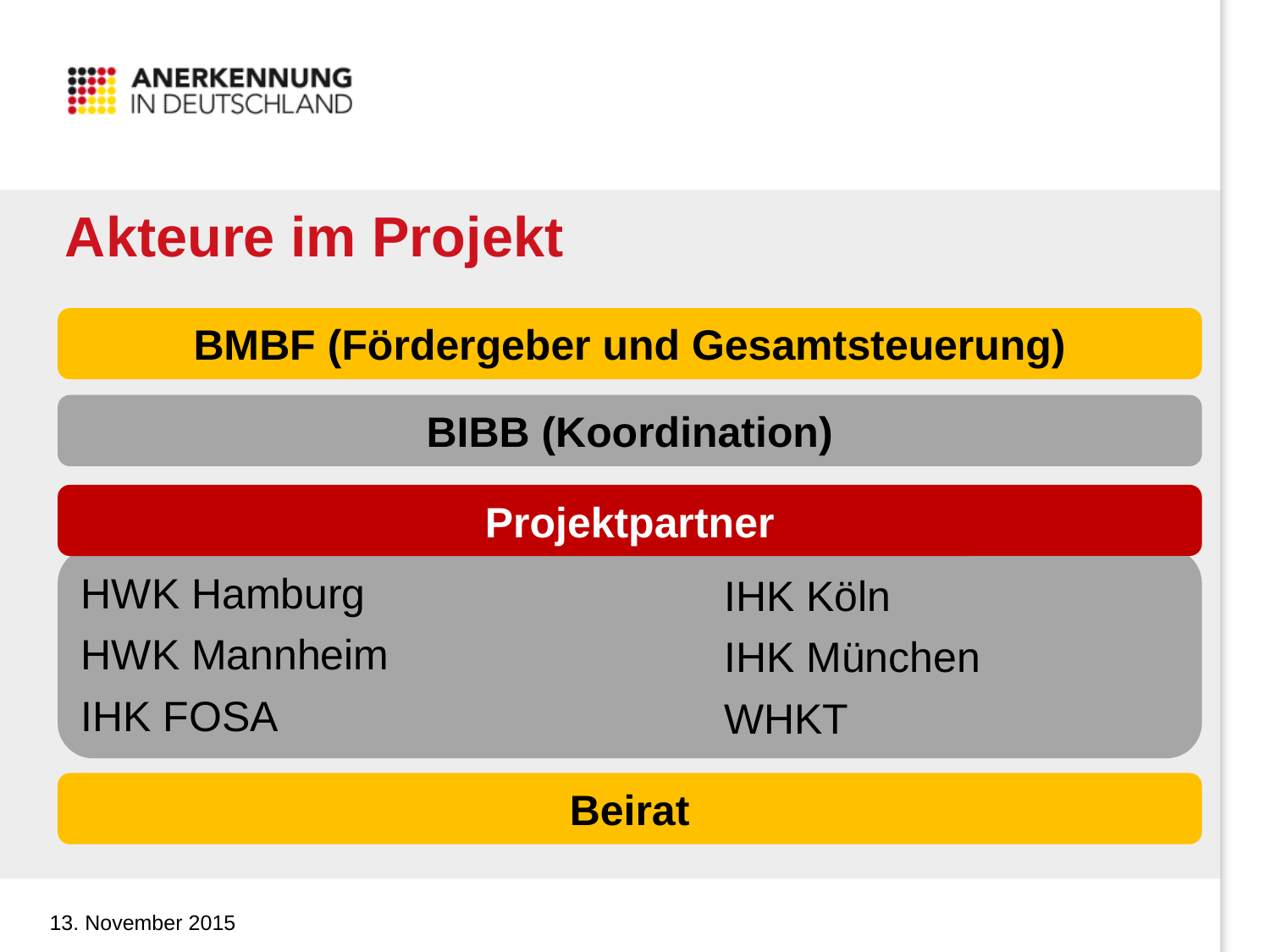

# Akteure im Projekt
BMBF (Fördergeber und Gesamtsteuerung)
BIBB (Koordination)
Projektpartner
HWK Hamburg
HWK Mannheim
IHK FOSA
IHK Köln
IHK München
WHKT
Beirat